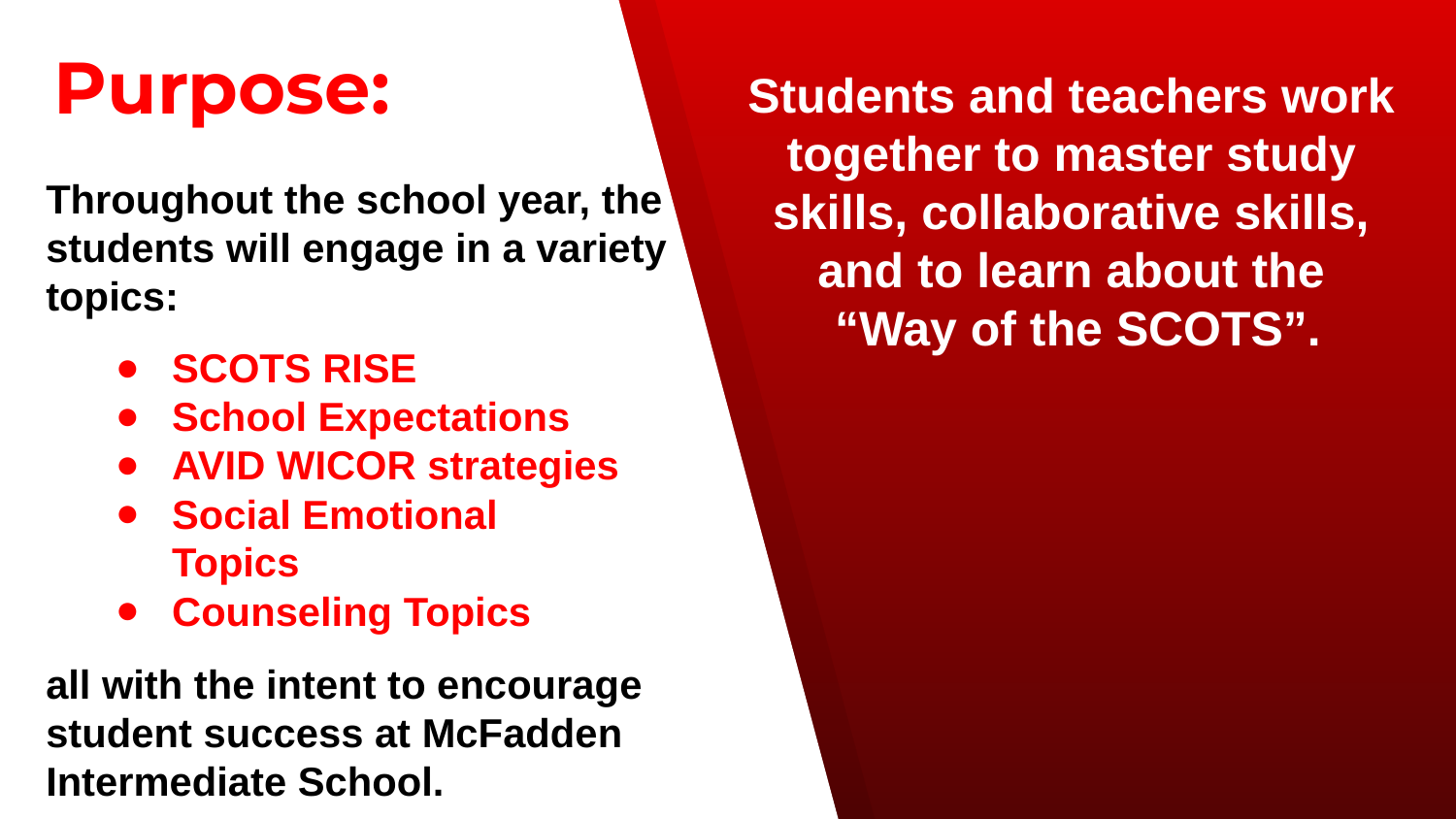

# Purpose:
Students and teachers work together to master study skills, collaborative skills, and to learn about the
 “Way of the SCOTS”.

Throughout the school year, the students will engage in a variety topics:

all with the intent to encourage student success at McFadden Intermediate School.
SCOTS RISE
School Expectations
AVID WICOR strategies
Social Emotional Topics
Counseling Topics